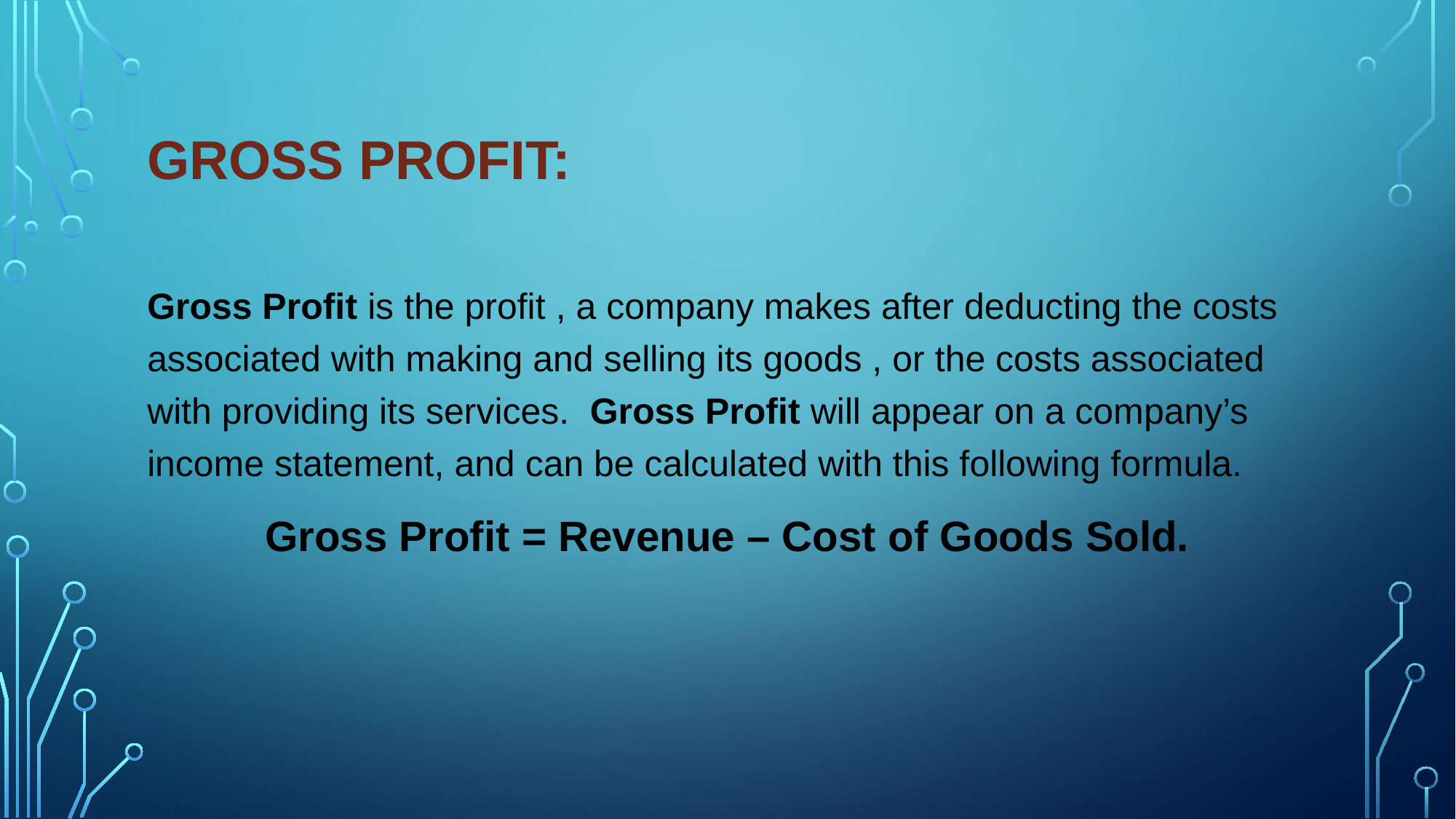

# Gross profit:
Gross Profit is the profit , a company makes after deducting the costs associated with making and selling its goods , or the costs associated with providing its services.  Gross Profit will appear on a company’s income statement, and can be calculated with this following formula.
Gross Profit = Revenue – Cost of Goods Sold.